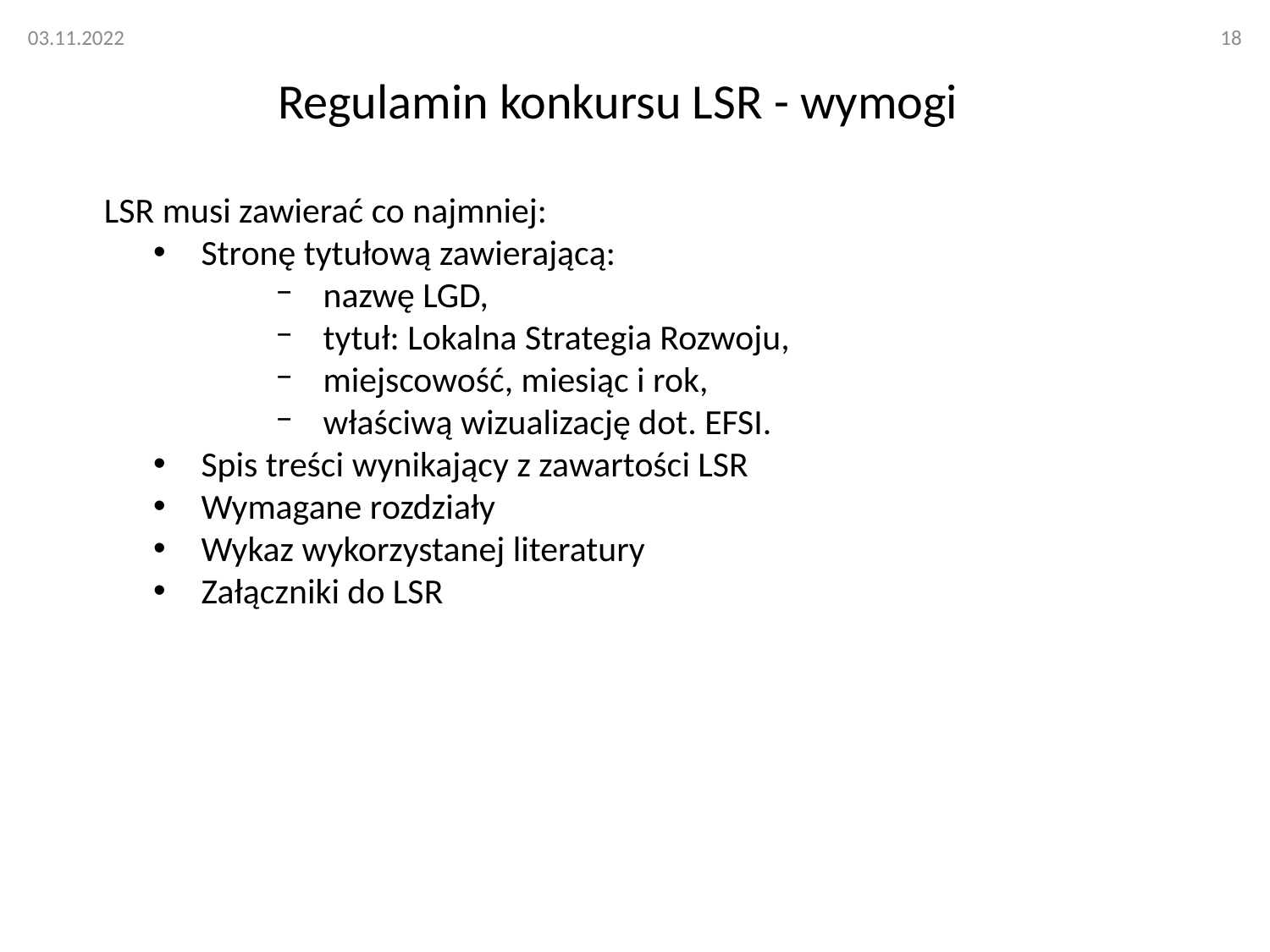

# Regulamin konkursu LSR - wymogi
LSR musi zawierać co najmniej:
Stronę tytułową zawierającą:
nazwę LGD,
tytuł: Lokalna Strategia Rozwoju,
miejscowość, miesiąc i rok,
właściwą wizualizację dot. EFSI.
Spis treści wynikający z zawartości LSR
Wymagane rozdziały
Wykaz wykorzystanej literatury
Załączniki do LSR